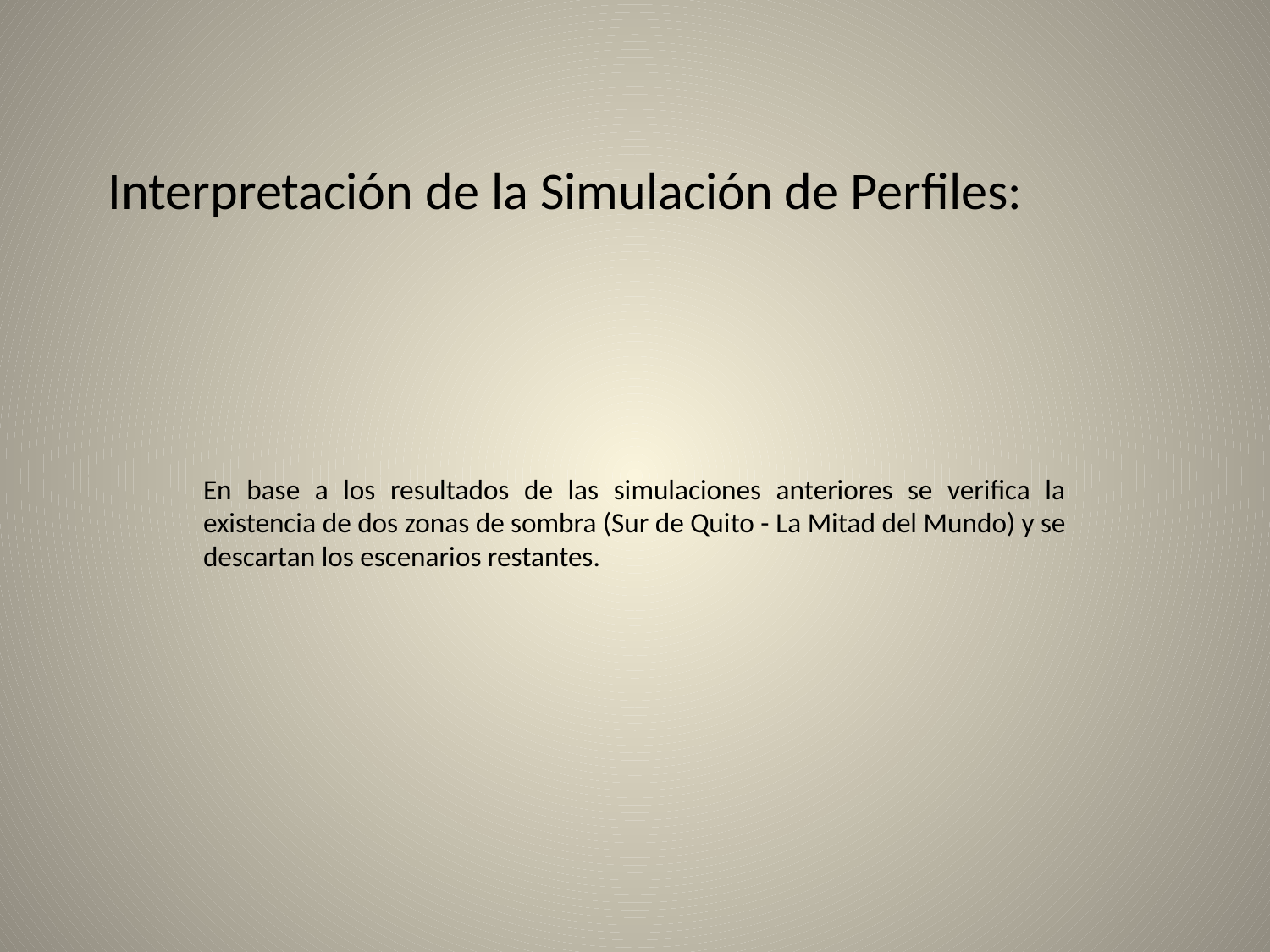

# Interpretación de la Simulación de Perfiles:

En base a los resultados de las simulaciones anteriores se verifica la existencia de dos zonas de sombra (Sur de Quito - La Mitad del Mundo) y se descartan los escenarios restantes.